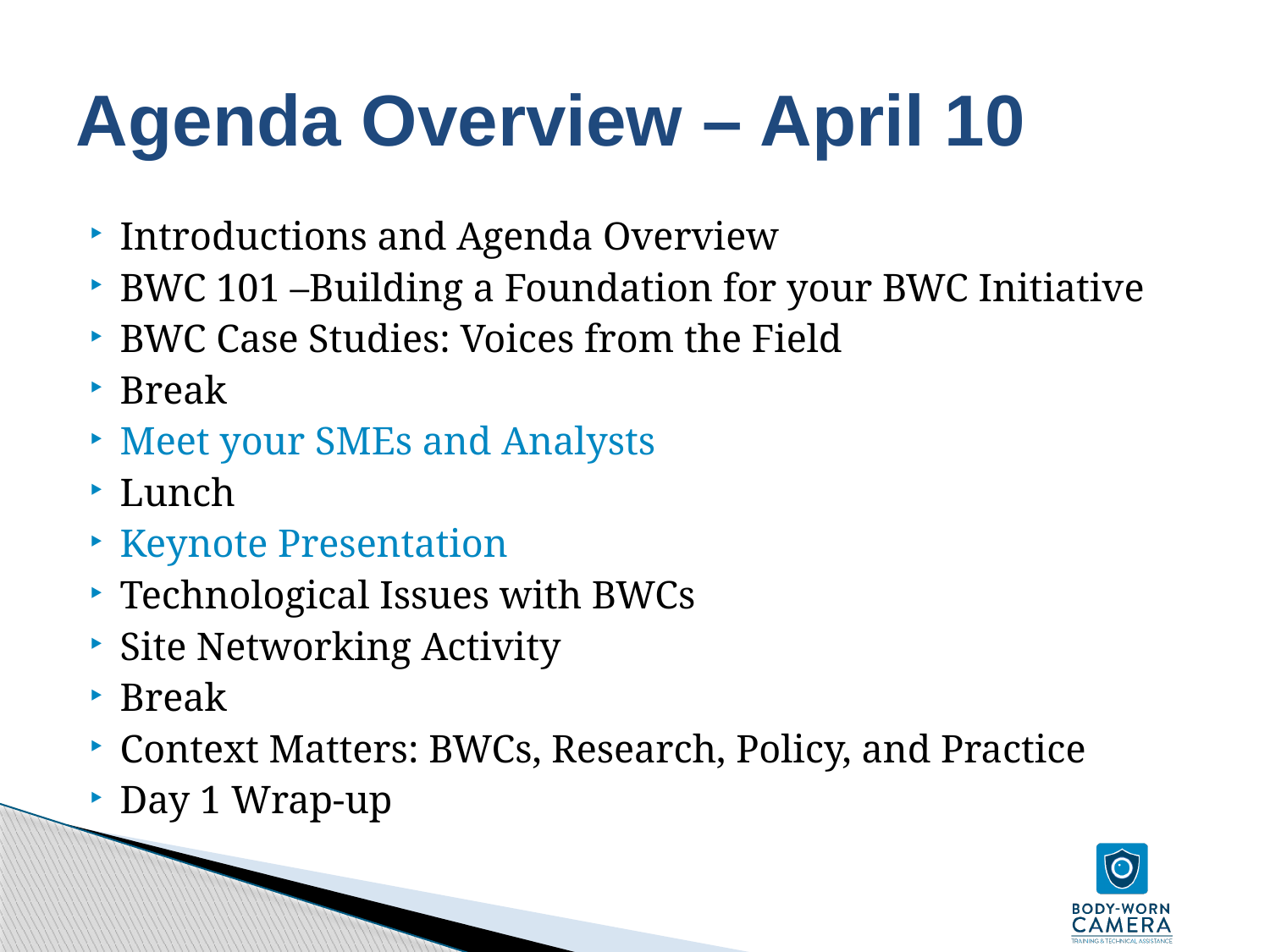

# Agenda Overview – April 10
Introductions and Agenda Overview
BWC 101 –Building a Foundation for your BWC Initiative
BWC Case Studies: Voices from the Field
Break
Meet your SMEs and Analysts
Lunch
Keynote Presentation
Technological Issues with BWCs
Site Networking Activity
Break
Context Matters: BWCs, Research, Policy, and Practice
Day 1 Wrap-up